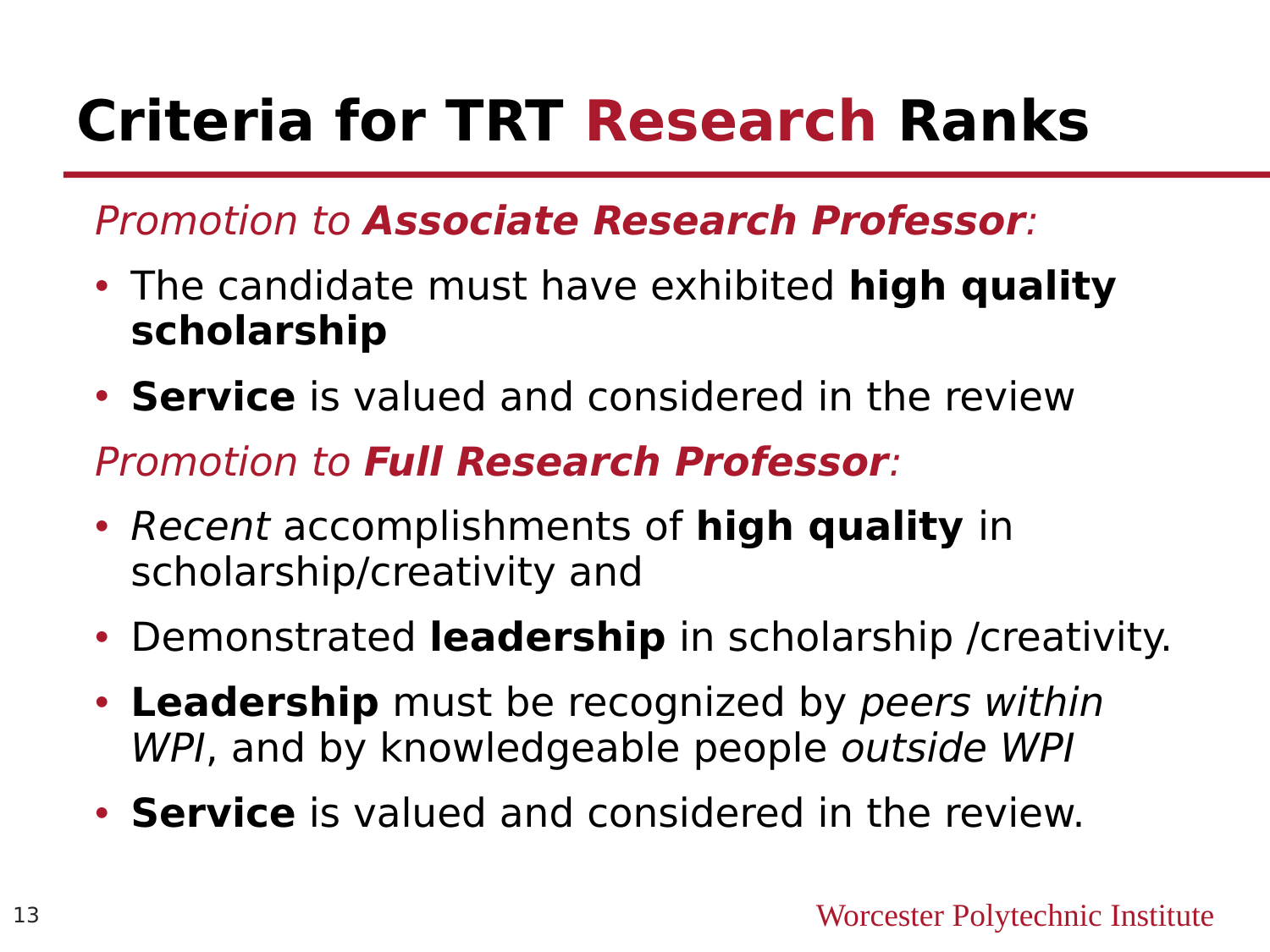

# Criteria for TRT Research Ranks
Promotion to Associate Research Professor:
The candidate must have exhibited high quality scholarship
Service is valued and considered in the review
Promotion to Full Research Professor:
Recent accomplishments of high quality in scholarship/creativity and
Demonstrated leadership in scholarship /creativity.
Leadership must be recognized by peers within WPI, and by knowledgeable people outside WPI
Service is valued and considered in the review.
13